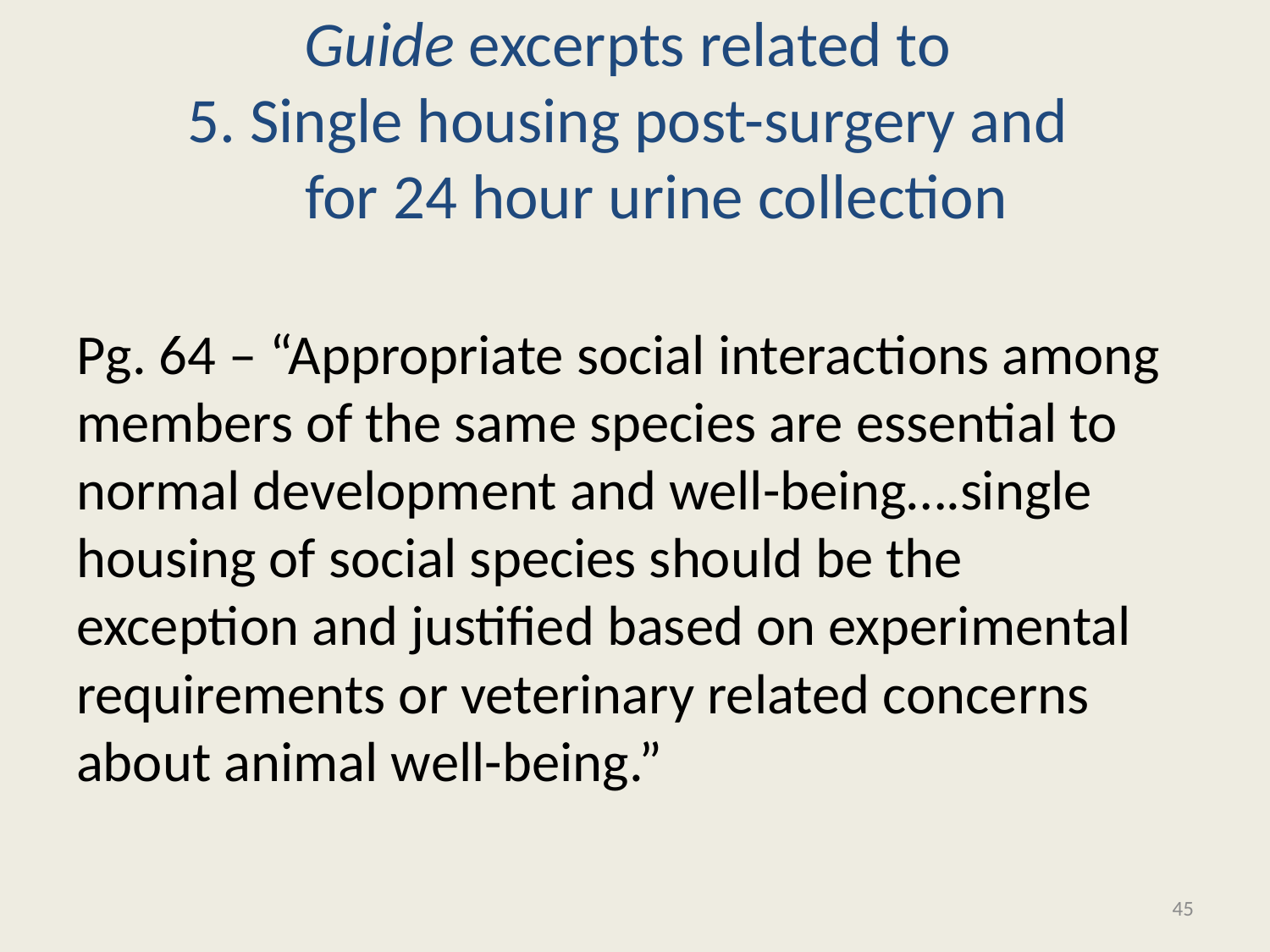

# Guide excerpts related to 5. Single housing post-surgery and for 24 hour urine collection

Pg. 64 – “Appropriate social interactions among members of the same species are essential to normal development and well-being….single housing of social species should be the exception and justified based on experimental requirements or veterinary related concerns about animal well-being.”

45